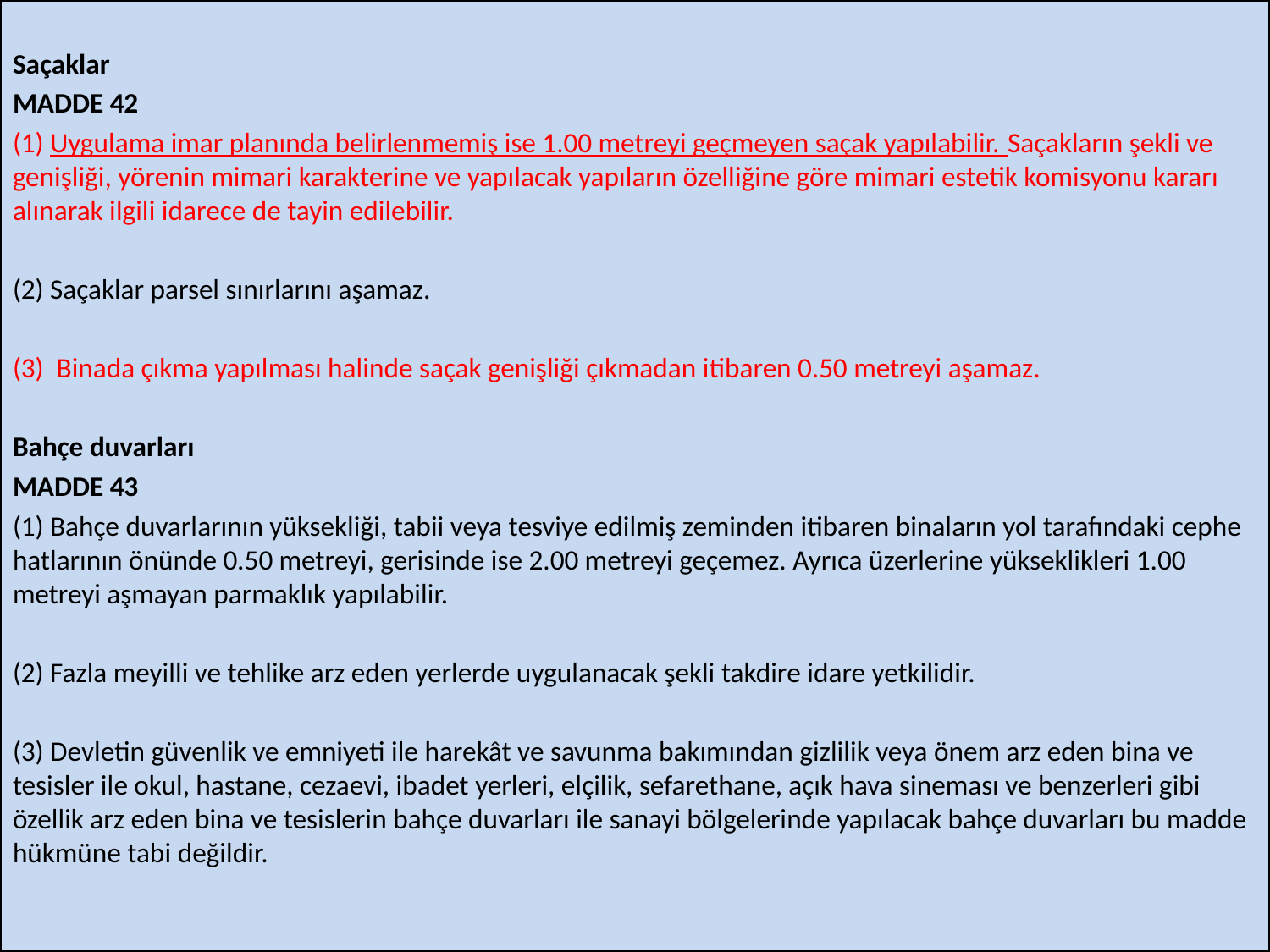

Saçaklar
MADDE 42
(1) Uygulama imar planında belirlenmemiş ise 1.00 metreyi geçmeyen saçak yapılabilir. Saçakların şekli ve genişliği, yörenin mimari karakterine ve yapılacak yapıların özelliğine göre mimari estetik komisyonu kararı alınarak ilgili idarece de tayin edilebilir.

(2) Saçaklar parsel sınırlarını aşamaz.

(3)  Binada çıkma yapılması halinde saçak genişliği çıkmadan itibaren 0.50 metreyi aşamaz.

Bahçe duvarları
MADDE 43
(1) Bahçe duvarlarının yüksekliği, tabii veya tesviye edilmiş zeminden itibaren binaların yol tarafındaki cephe hatlarının önünde 0.50 metreyi, gerisinde ise 2.00 metreyi geçemez. Ayrıca üzerlerine yükseklikleri 1.00 metreyi aşmayan parmaklık yapılabilir.

(2) Fazla meyilli ve tehlike arz eden yerlerde uygulanacak şekli takdire idare yetkilidir.

(3) Devletin güvenlik ve emniyeti ile harekât ve savunma bakımından gizlilik veya önem arz eden bina ve tesisler ile okul, hastane, cezaevi, ibadet yerleri, elçilik, sefarethane, açık hava sineması ve benzerleri gibi özellik arz eden bina ve tesislerin bahçe duvarları ile sanayi bölgelerinde yapılacak bahçe duvarları bu madde hükmüne tabi değildir.
TMMOB MİMARLAR ODASI HATAY ŞUBESİ
91